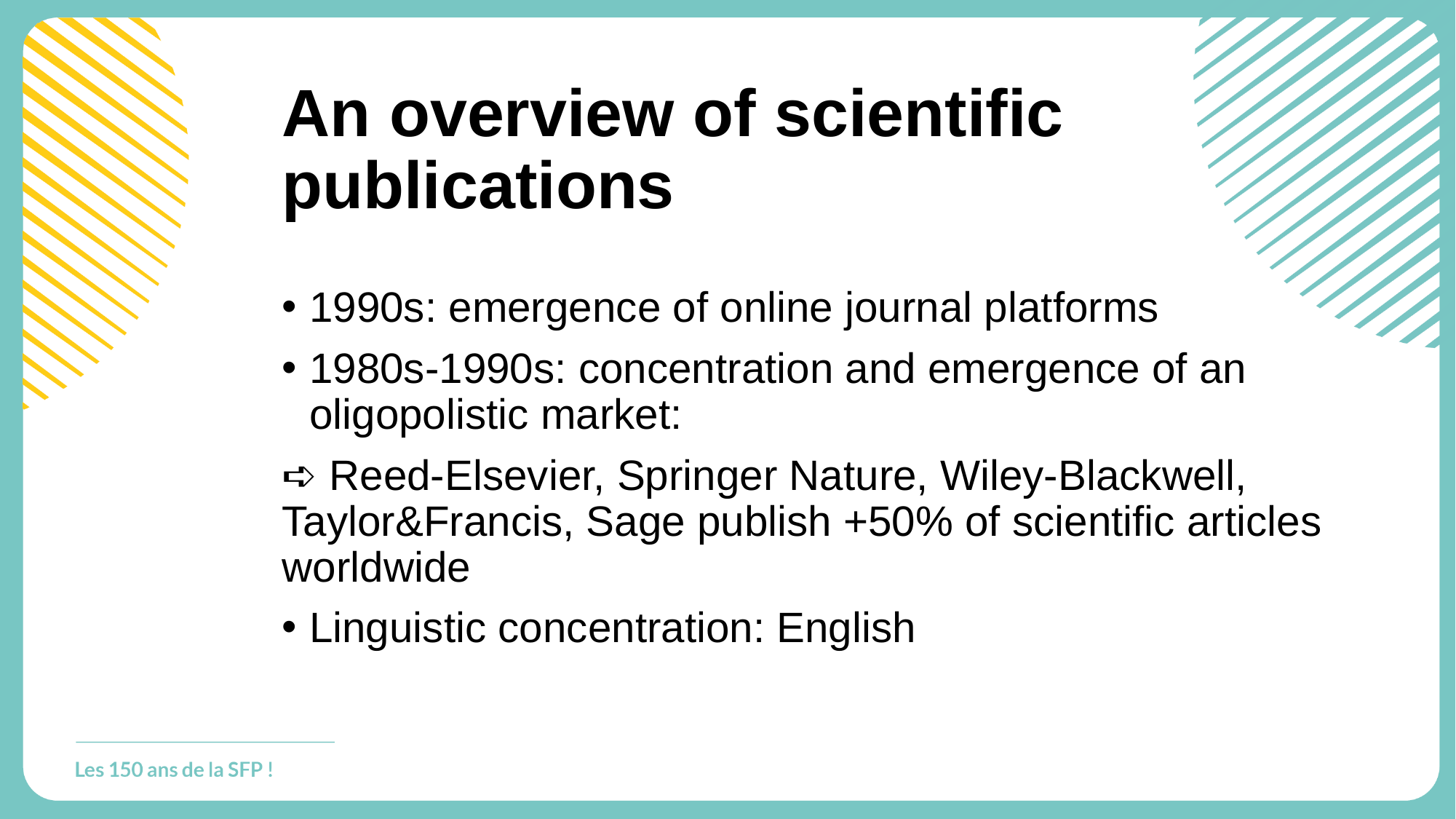

# An overview of scientific publications
1990s: emergence of online journal platforms
1980s-1990s: concentration and emergence of an oligopolistic market:
➪ Reed-Elsevier, Springer Nature, Wiley-Blackwell, Taylor&Francis, Sage publish +50% of scientific articles worldwide
Linguistic concentration: English